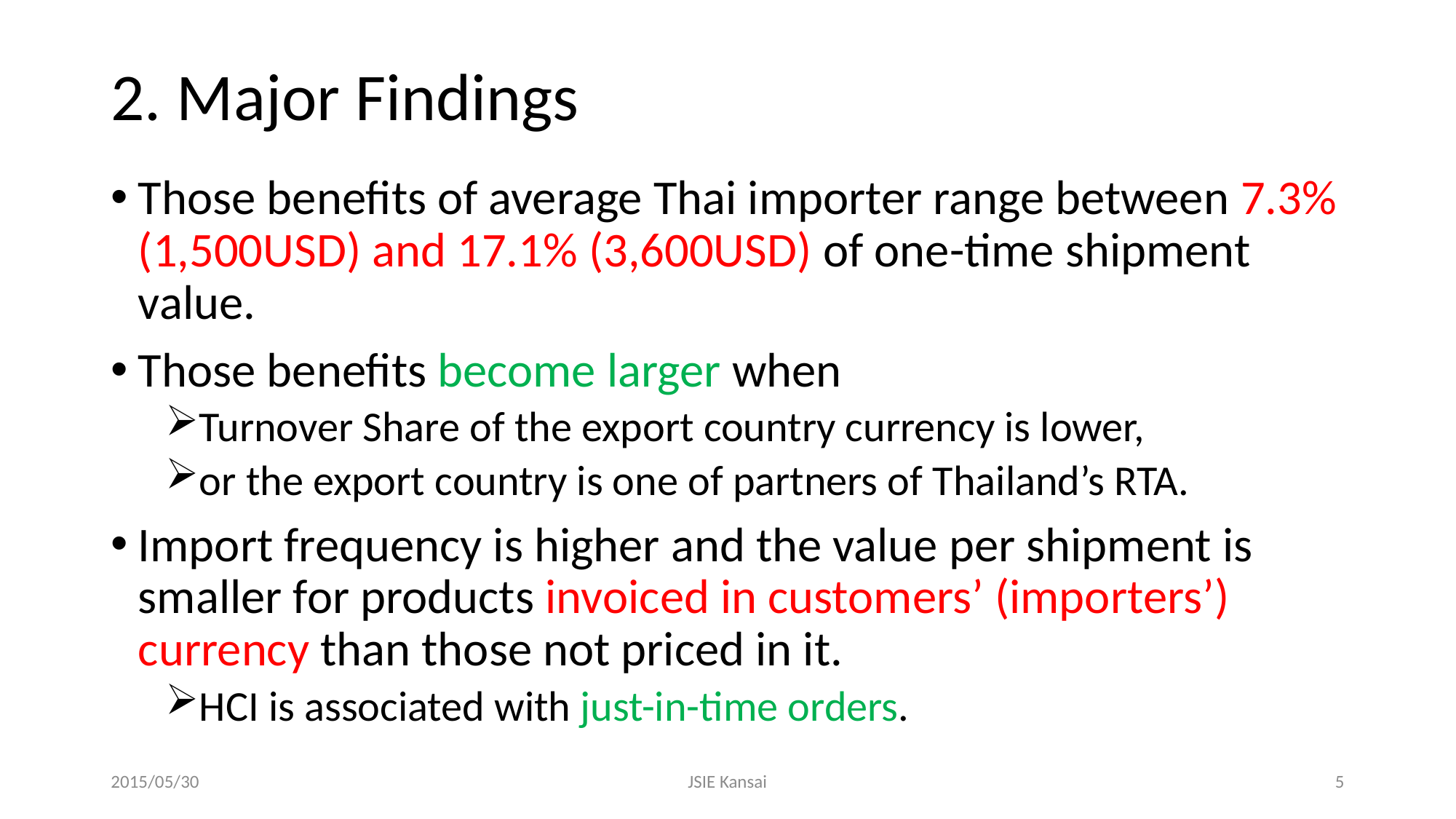

# 2. Major Findings
Those benefits of average Thai importer range between 7.3% (1,500USD) and 17.1% (3,600USD) of one-time shipment value.
Those benefits become larger when
Turnover Share of the export country currency is lower,
or the export country is one of partners of Thailand’s RTA.
Import frequency is higher and the value per shipment is smaller for products invoiced in customers’ (importers’) currency than those not priced in it.
HCI is associated with just-in-time orders.
2015/05/30
JSIE Kansai
5